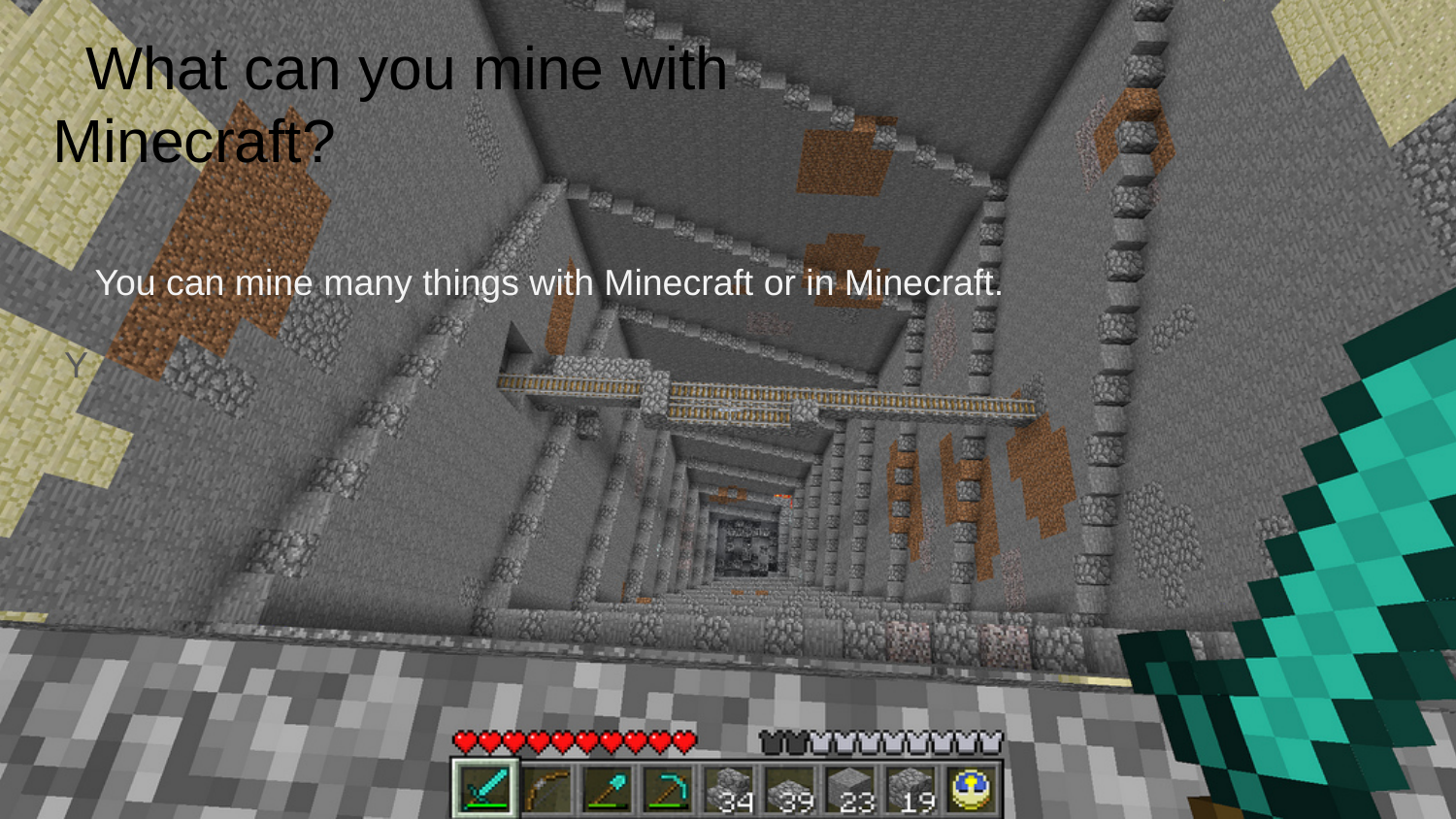

What can you mine with Minecraft?
   You can mine many things with Minecraft or in Minecraft.
Y